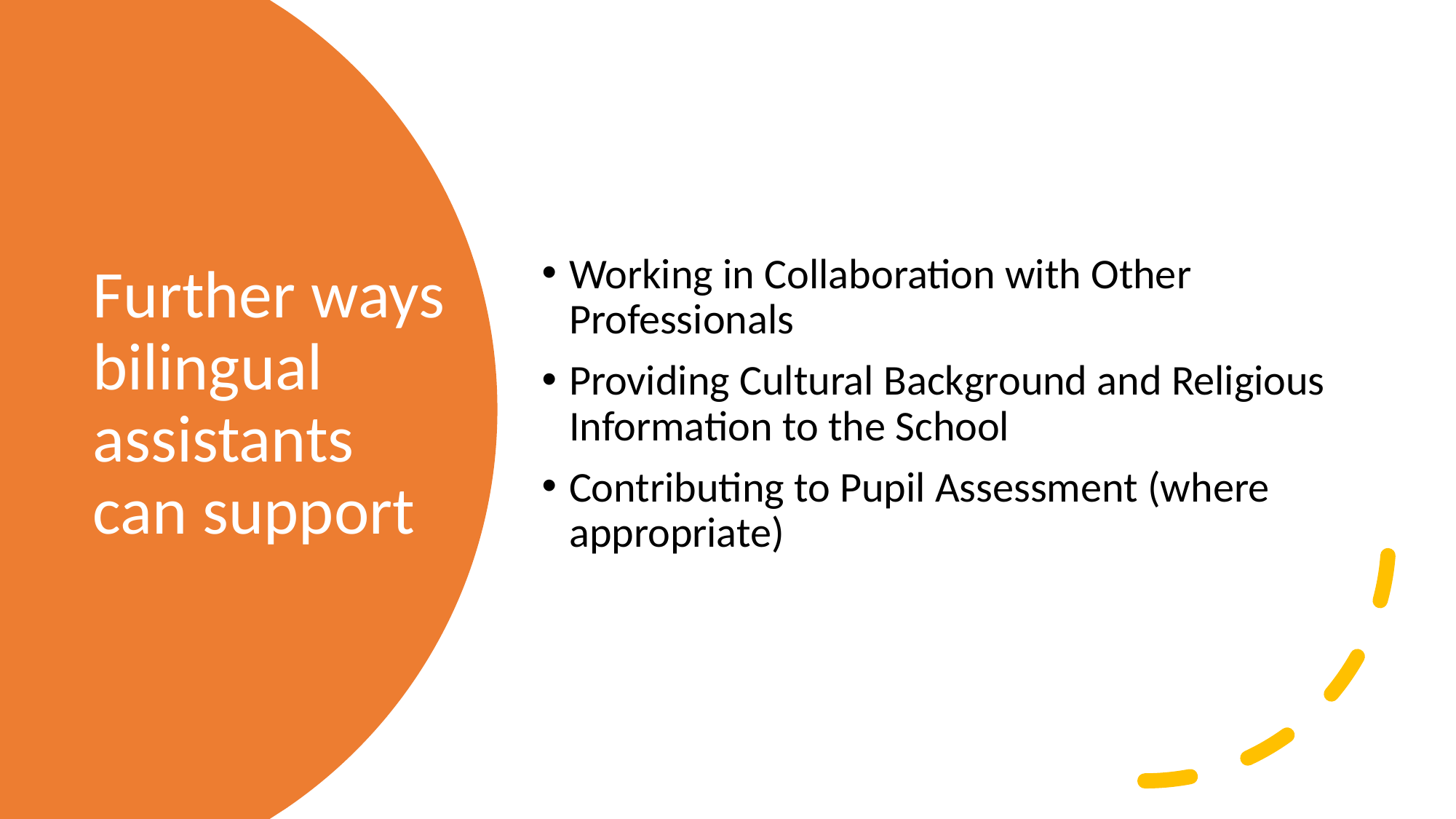

Working in Collaboration with Other Professionals
Providing Cultural Background and Religious Information to the School
Contributing to Pupil Assessment (where appropriate)
# Further ways bilingual assistants can support